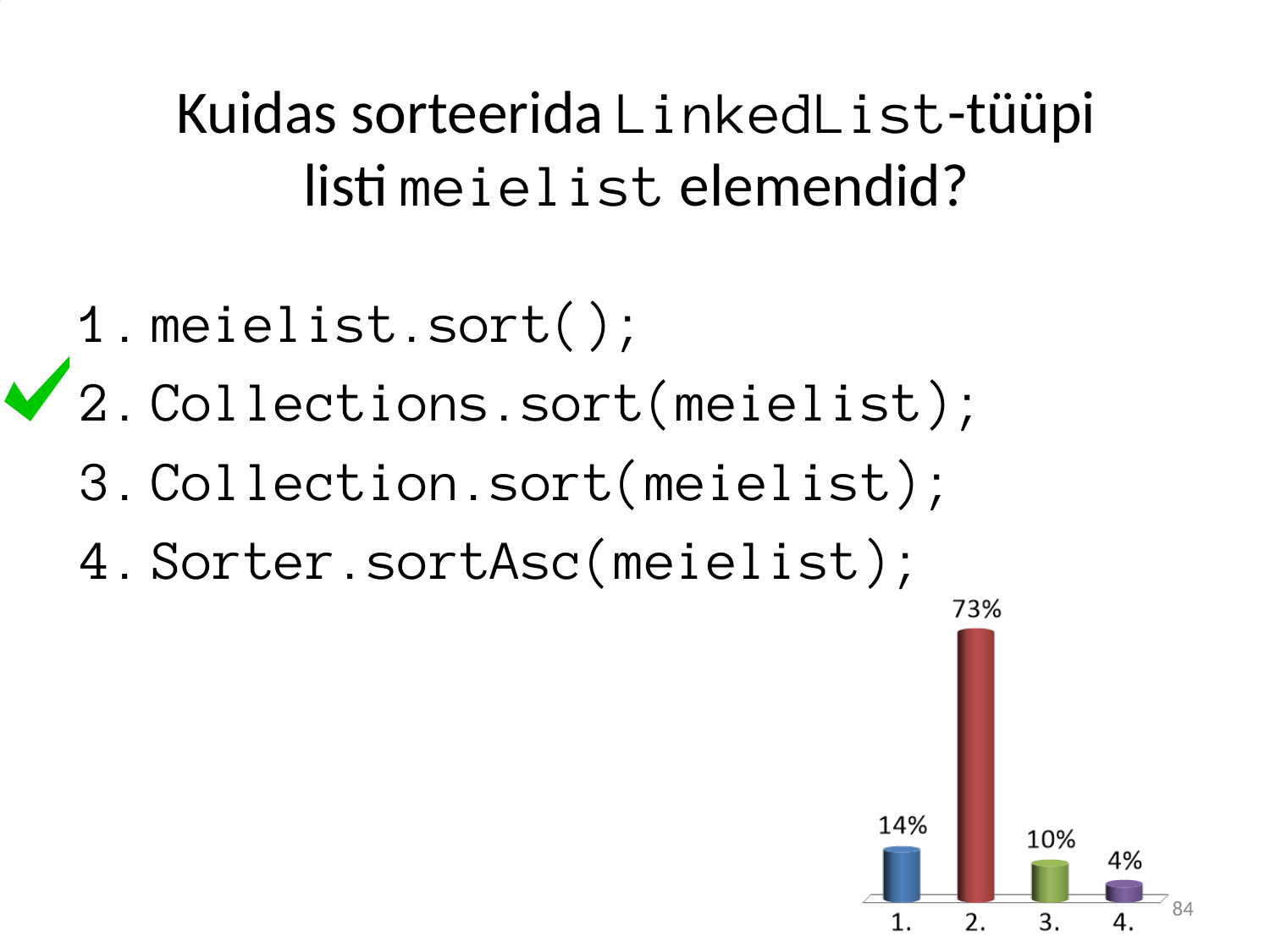

# Kuidas sorteerida LinkedList-tüüpi listi meielist elemendid?
meielist.sort();
Collections.sort(meielist);
Collection.sort(meielist);
Sorter.sortAsc(meielist);

84